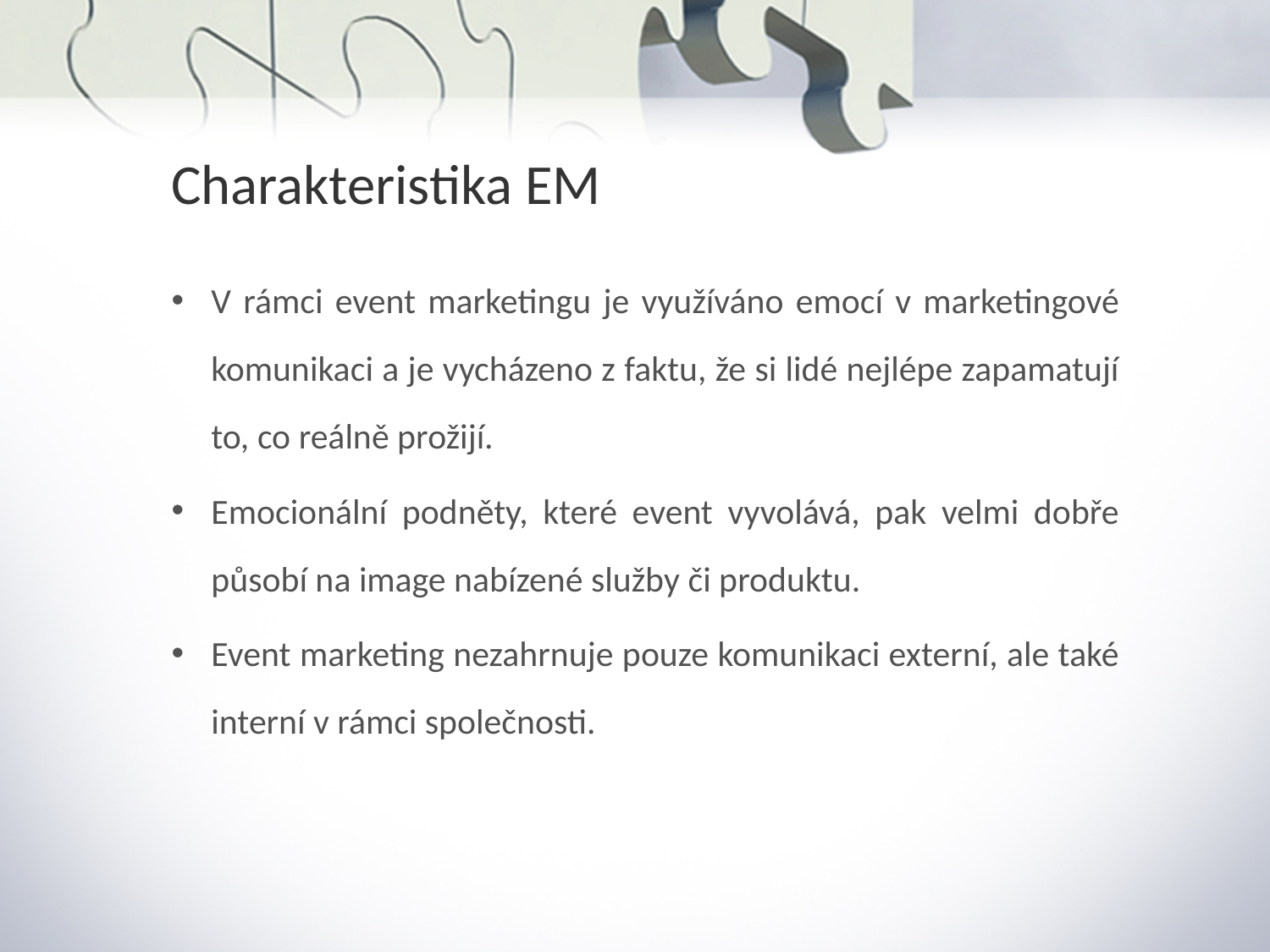

Charakteristika EM
V rámci event marketingu je využíváno emocí v marketingové komunikaci a je vycházeno z faktu, že si lidé nejlépe zapamatují to, co reálně prožijí.
Emocionální podněty, které event vyvolává, pak velmi dobře působí na image nabízené služby či produktu.
Event marketing nezahrnuje pouze komunikaci externí, ale také interní v rámci společnosti.